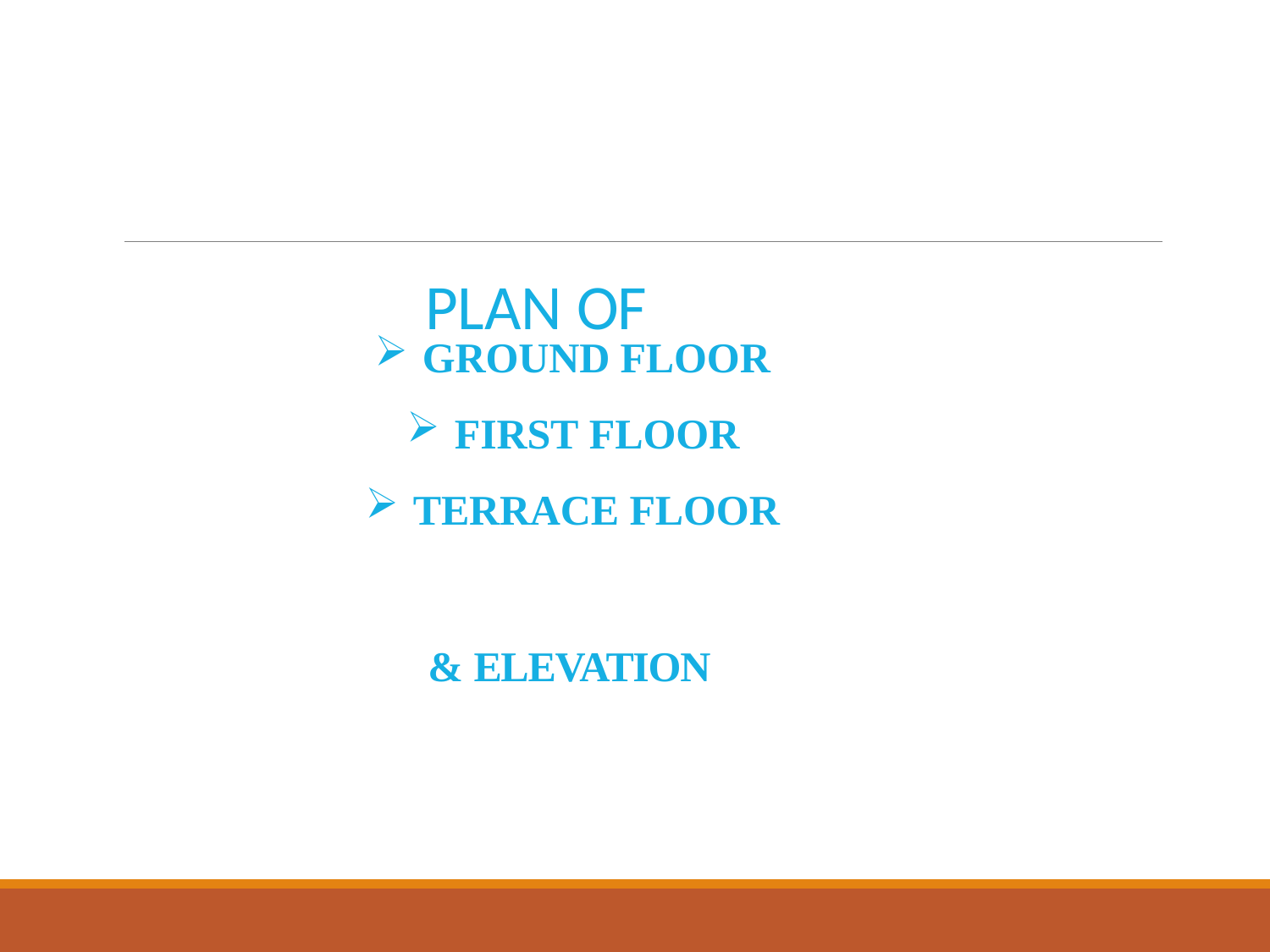

# PLAN OF
GROUND FLOOR
FIRST FLOOR
TERRACE FLOOR

& ELEVATION